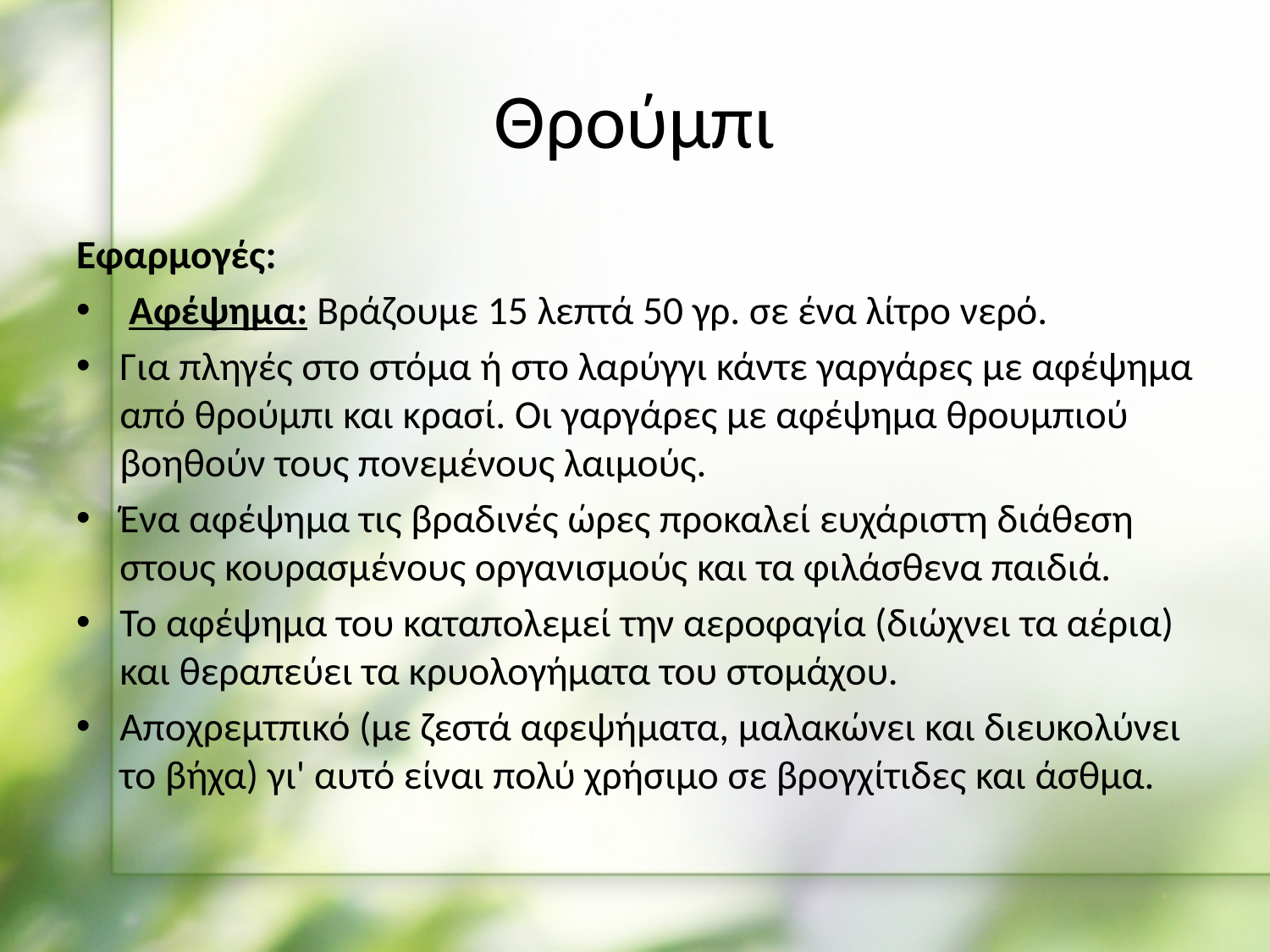

# Θρούμπι
Εφαρμογές:
 Αφέψημα: Βράζουμε 15 λεπτά 50 γρ. σε ένα λίτρο νερό.
Για πληγές στο στόμα ή στο λαρύγγι κάντε γαργάρες με αφέψημα από θρούμπι και κρασί. Οι γαργάρες με αφέψημα θρουμπιού βοηθούν τους πονεμένους λαιμούς.
Ένα αφέψημα τις βραδινές ώρες προκαλεί ευχάριστη διάθεση στους κουρασμένους οργανισμούς και τα φιλάσθενα παιδιά.
Το αφέψημα του καταπολεμεί την αεροφαγία (διώχνει τα αέρια) και θεραπεύει τα κρυολογήματα του στομάχου.
Αποχρεμτπικό (με ζεστά αφεψήματα, μαλακώνει και διευκο­λύνει το βήχα) γι' αυτό είναι πολύ χρήσιμο σε βρογχίτιδες και άσθμα.